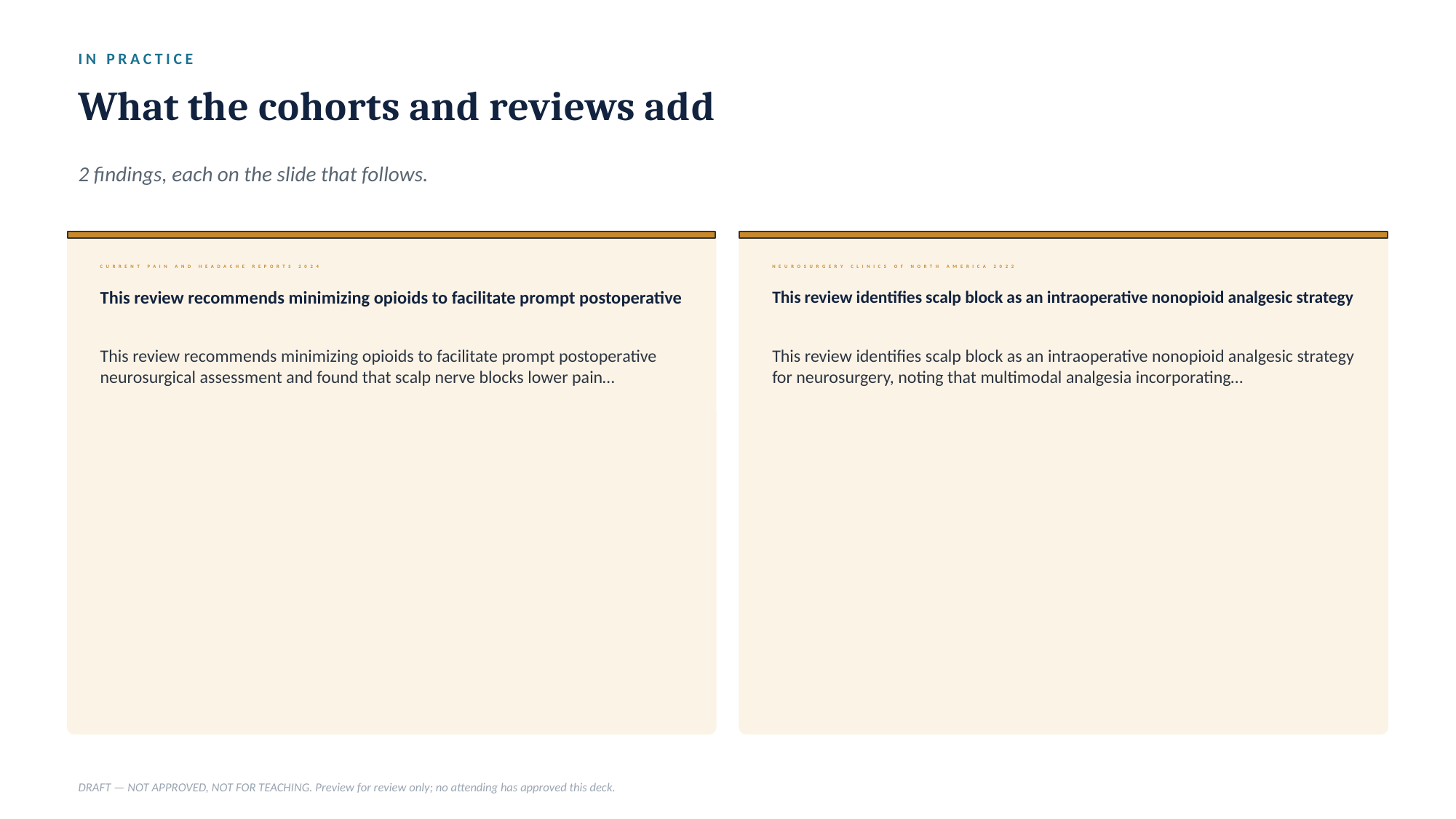

IN PRACTICE
What the cohorts and reviews add
2 findings, each on the slide that follows.

CURRENT PAIN AND HEADACHE REPORTS 2024
NEUROSURGERY CLINICS OF NORTH AMERICA 2022
This review recommends minimizing opioids to facilitate prompt postoperative
This review identifies scalp block as an intraoperative nonopioid analgesic strategy
This review recommends minimizing opioids to facilitate prompt postoperative neurosurgical assessment and found that scalp nerve blocks lower pain…
This review identifies scalp block as an intraoperative nonopioid analgesic strategy for neurosurgery, noting that multimodal analgesia incorporating…
DRAFT — NOT APPROVED, NOT FOR TEACHING. Preview for review only; no attending has approved this deck.